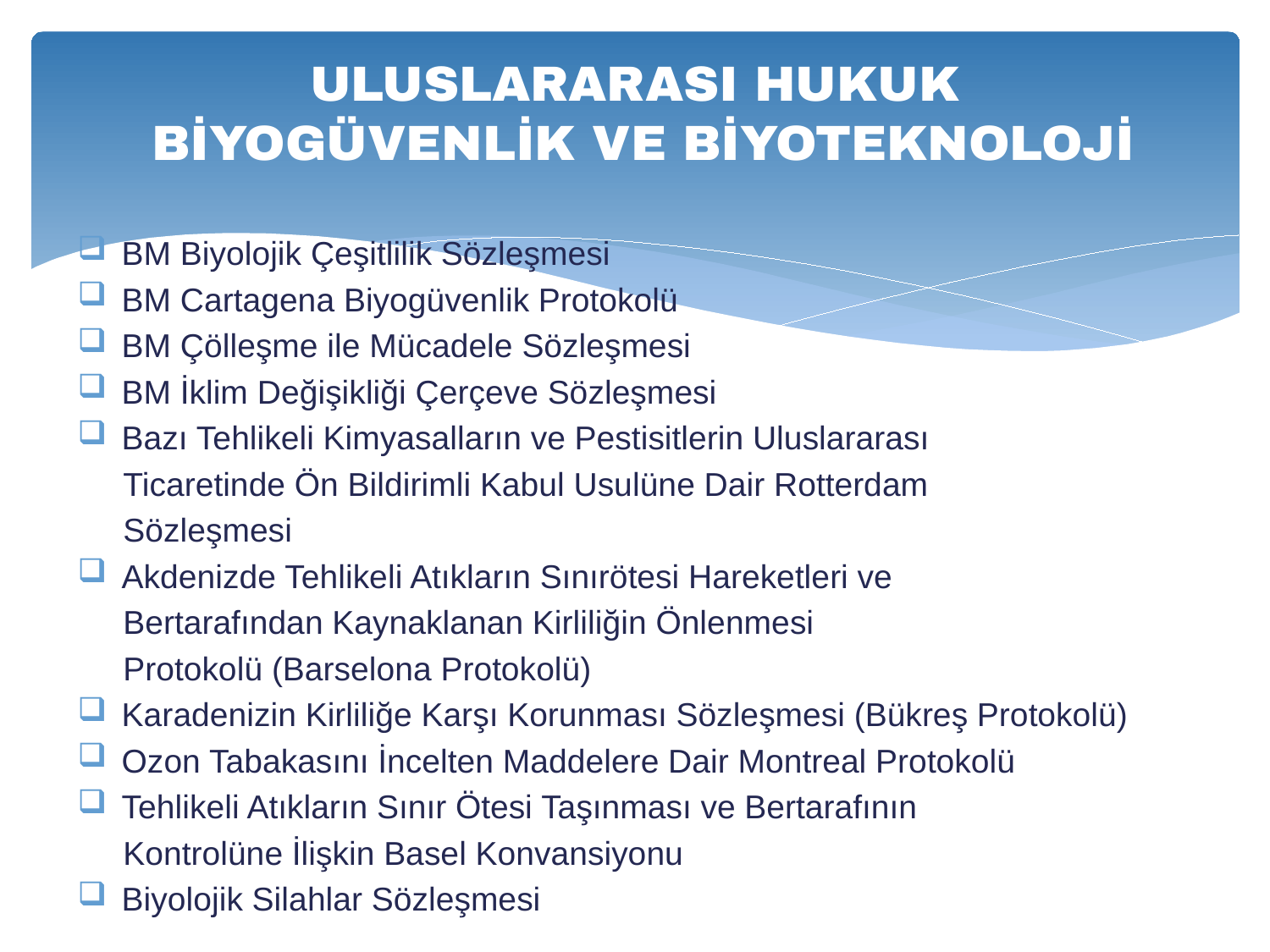

# ULUSLARARASI HUKUK BİYOGÜVENLİK VE BİYOTEKNOLOJİ
 BM Biyolojik Çeşitlilik Sözleşmesi
 BM Cartagena Biyogüvenlik Protokolü
 BM Çölleşme ile Mücadele Sözleşmesi
 BM İklim Değişikliği Çerçeve Sözleşmesi
 Bazı Tehlikeli Kimyasalların ve Pestisitlerin Uluslararası
     Ticaretinde Ön Bildirimli Kabul Usulüne Dair Rotterdam
     Sözleşmesi
 Akdenizde Tehlikeli Atıkların Sınırötesi Hareketleri ve
     Bertarafından Kaynaklanan Kirliliğin Önlenmesi
     Protokolü (Barselona Protokolü)
 Karadenizin Kirliliğe Karşı Korunması Sözleşmesi (Bükreş Protokolü)
 Ozon Tabakasını İncelten Maddelere Dair Montreal Protokolü
 Tehlikeli Atıkların Sınır Ötesi Taşınması ve Bertarafının
     Kontrolüne İlişkin Basel Konvansiyonu
 Biyolojik Silahlar Sözleşmesi